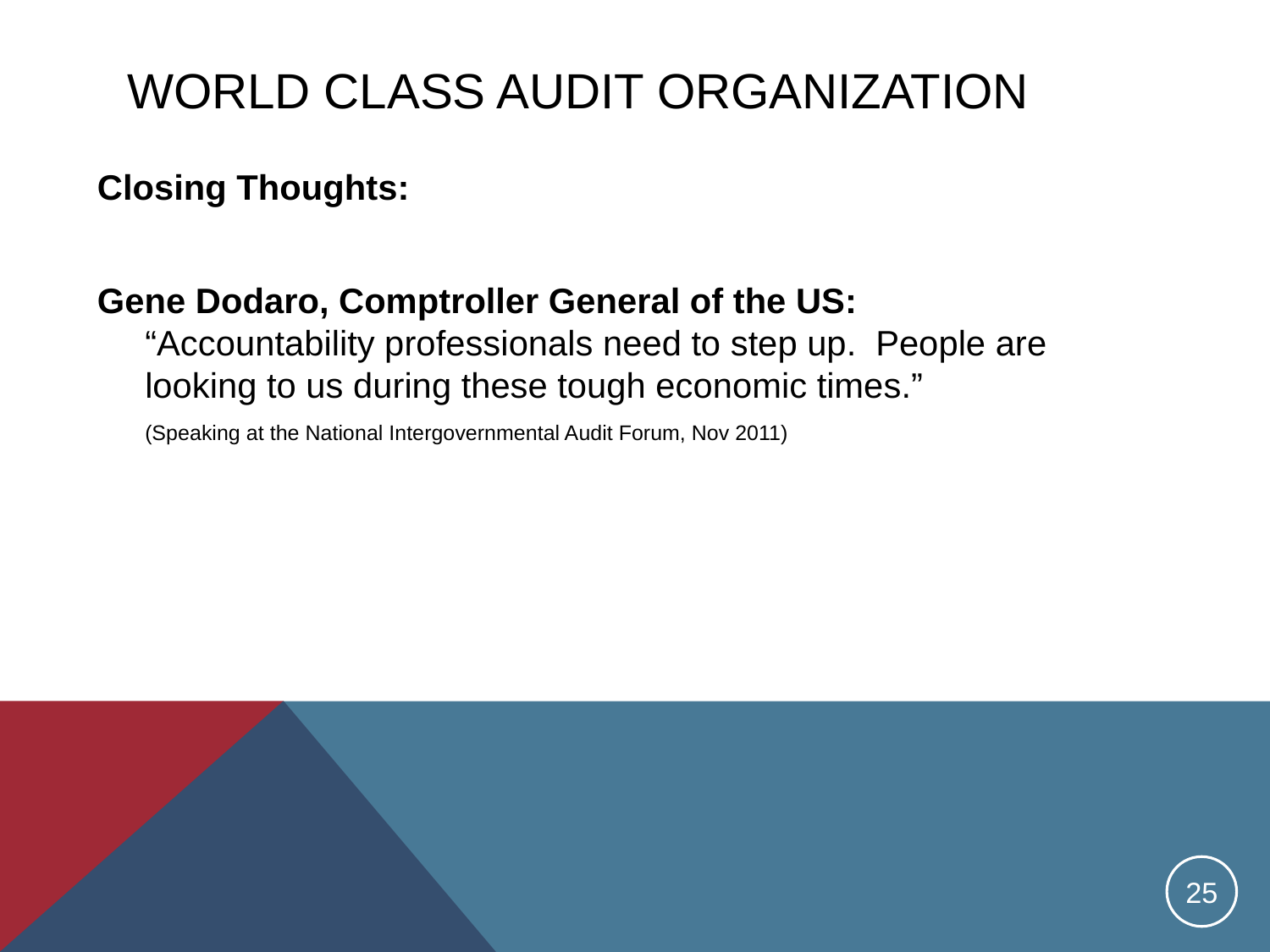

# World Class Audit Organization
Closing Thoughts:

Gene Dodaro, Comptroller General of the US:
	“Accountability professionals need to step up.  People are looking to us during these tough economic times.”
	(Speaking at the National Intergovernmental Audit Forum, Nov 2011)

25